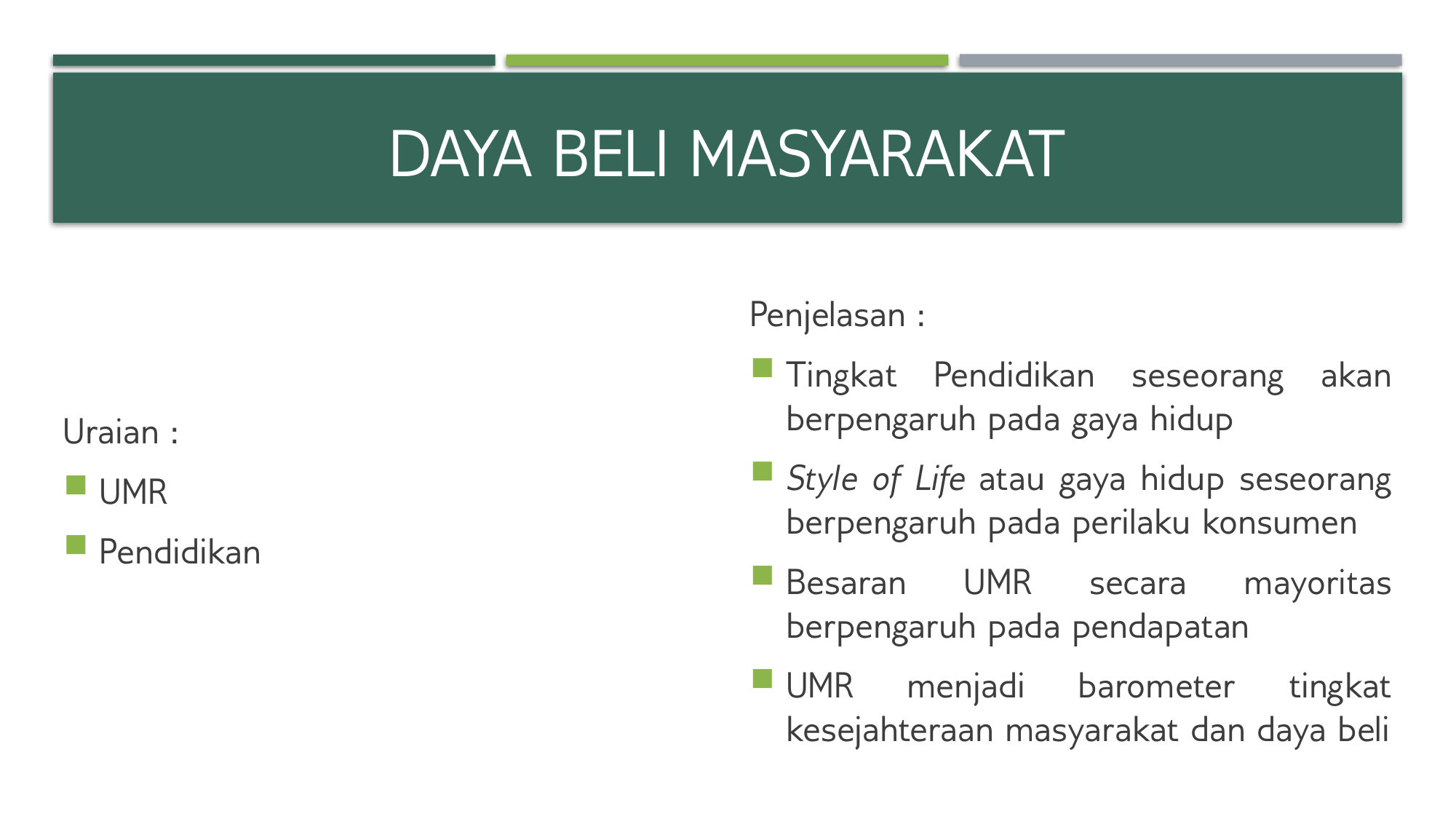

# Daya beli masyarakat
Uraian :
UMR
Pendidikan

Penjelasan :
Tingkat Pendidikan seseorang akan berpengaruh pada gaya hidup
Style of Life atau gaya hidup seseorang berpengaruh pada perilaku konsumen
Besaran UMR secara mayoritas berpengaruh pada pendapatan
UMR menjadi barometer tingkat kesejahteraan masyarakat dan daya beli